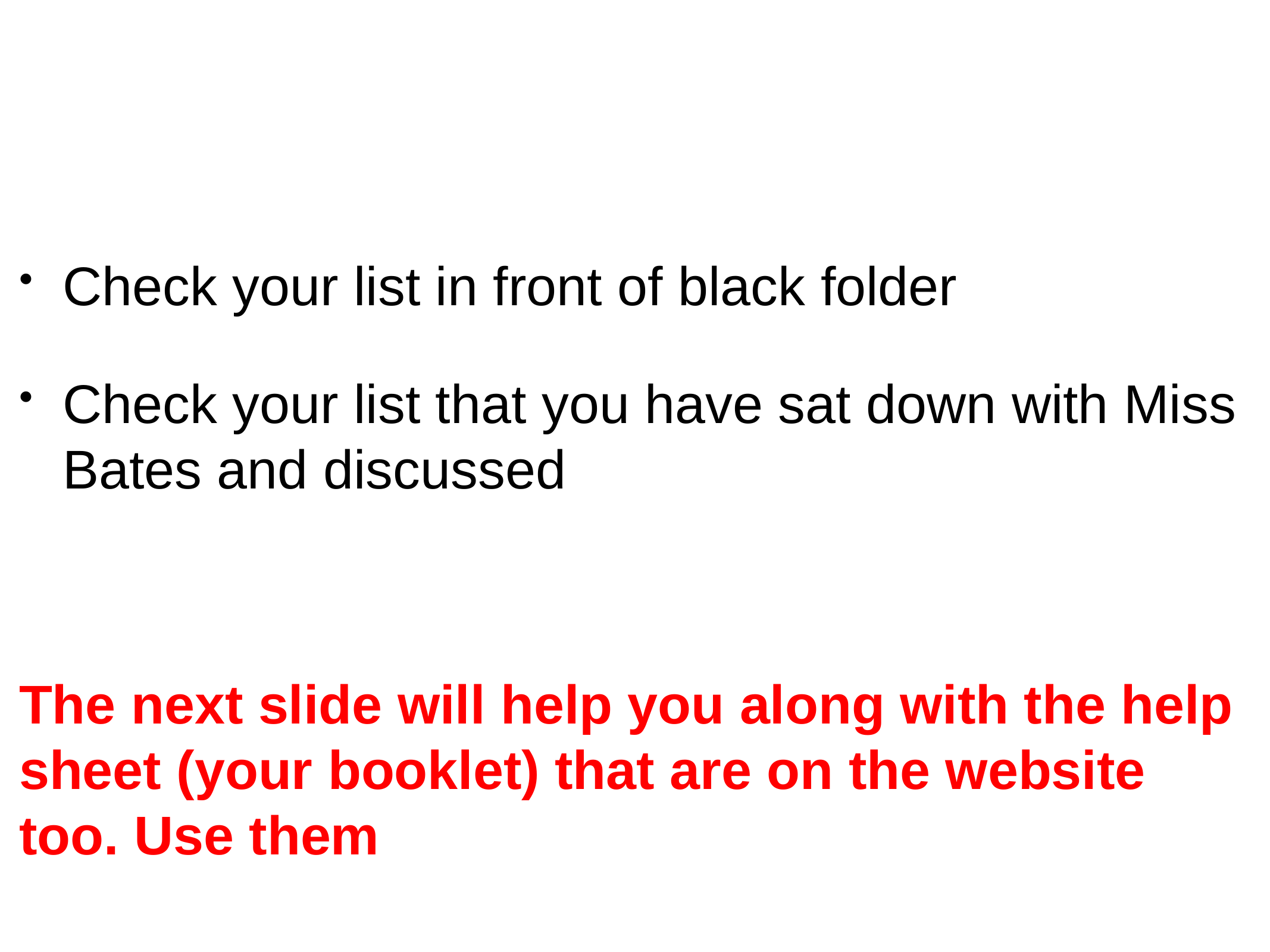

Check your list in front of black folder
Check your list that you have sat down with Miss Bates and discussed

The next slide will help you along with the help sheet (your booklet) that are on the website too. Use them